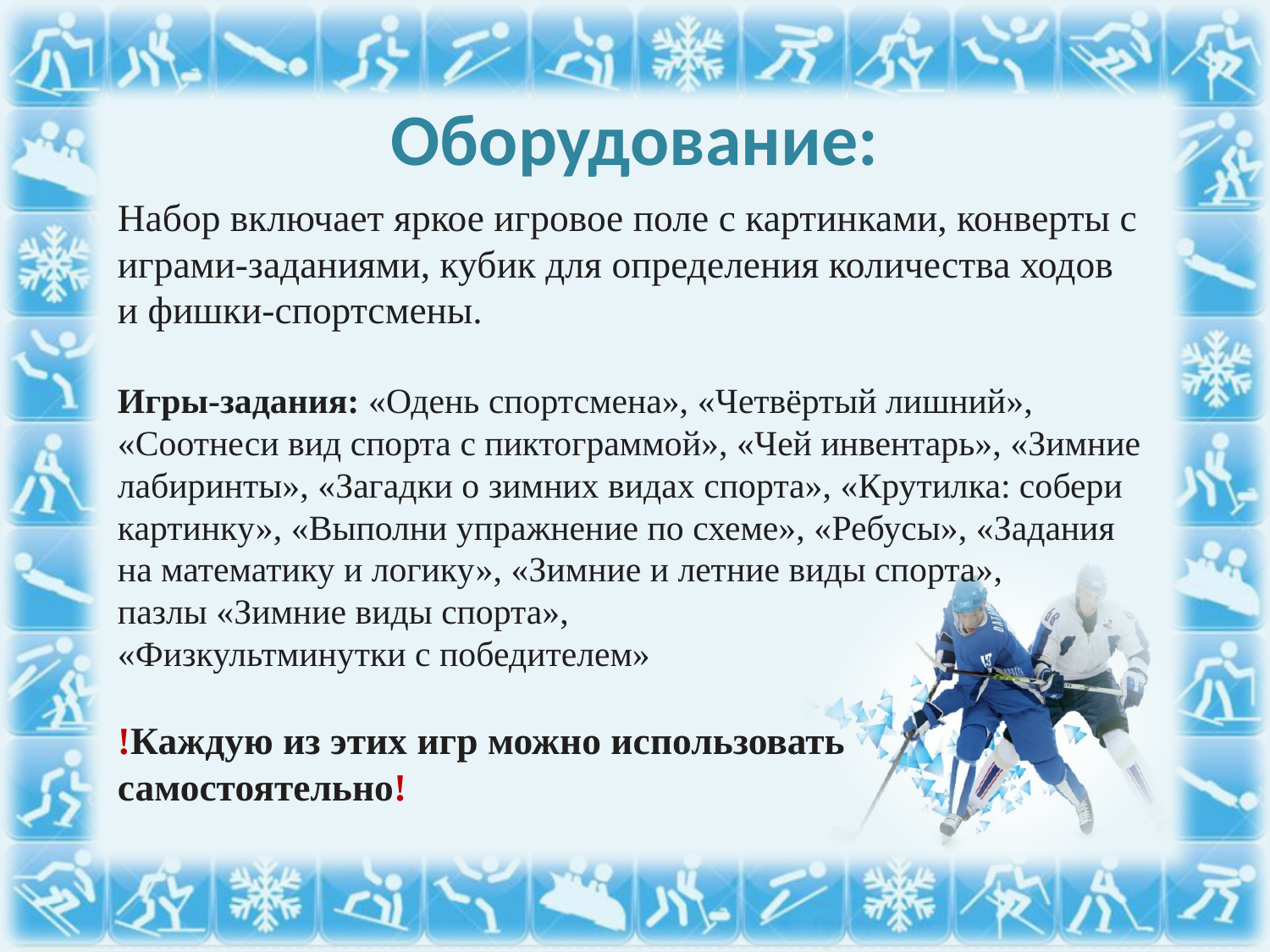

# Оборудование:
Набор включает яркое игровое поле с картинками, конверты с играми-заданиями, кубик для определения количества ходов и фишки-спортсмены.

Игры-задания: «Одень спортсмена», «Четвёртый лишний», «Соотнеси вид спорта с пиктограммой», «Чей инвентарь», «Зимние лабиринты», «Загадки о зимних видах спорта», «Крутилка: собери картинку», «Выполни упражнение по схеме», «Ребусы», «Задания на математику и логику», «Зимние и летние виды спорта»,
пазлы «Зимние виды спорта»,
«Физкультминутки с победителем»

!Каждую из этих игр можно использовать самостоятельно!